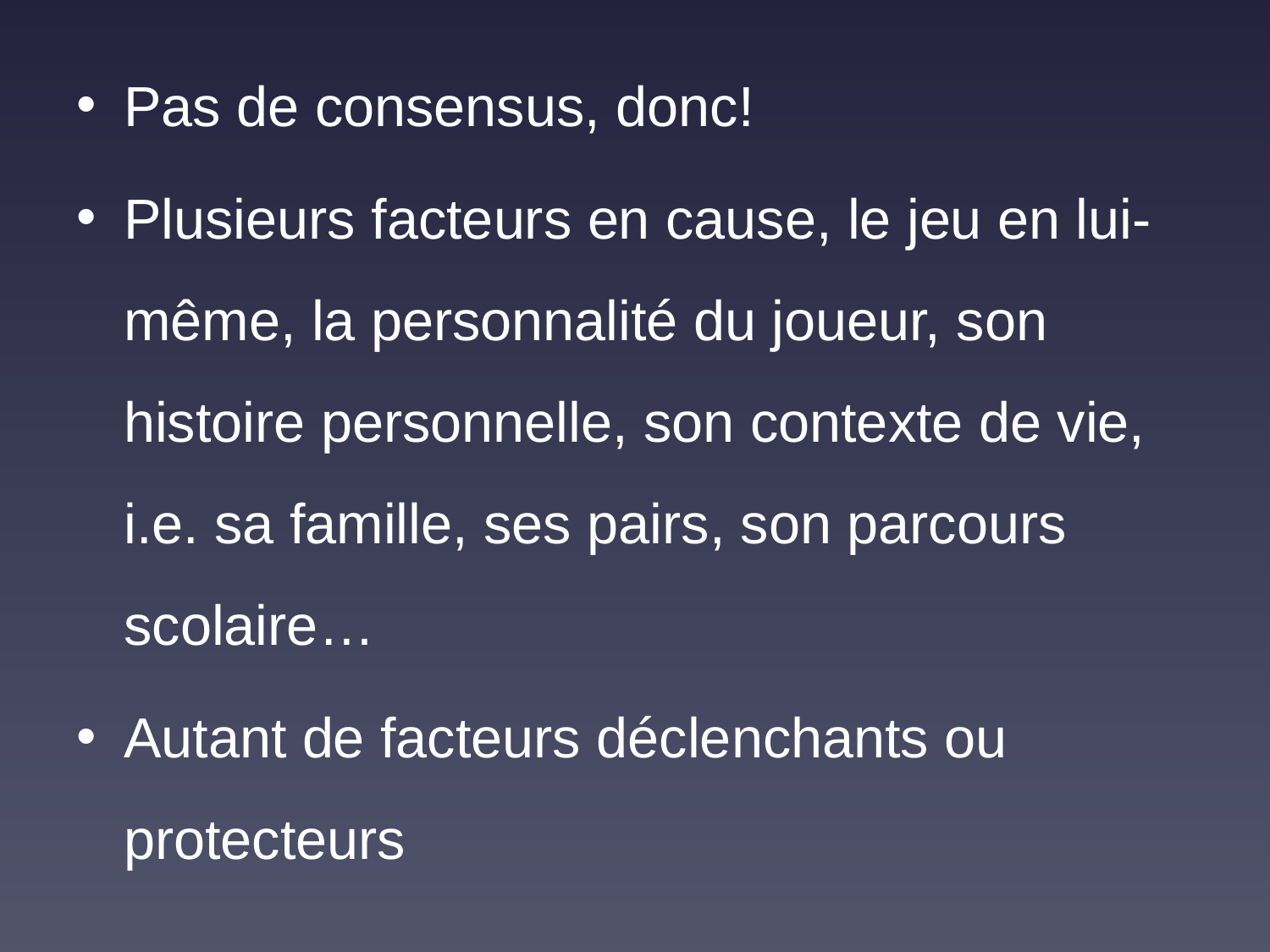

Pas de consensus, donc!
Plusieurs facteurs en cause, le jeu en lui-même, la personnalité du joueur, son histoire personnelle, son contexte de vie, i.e. sa famille, ses pairs, son parcours scolaire…
Autant de facteurs déclenchants ou protecteurs